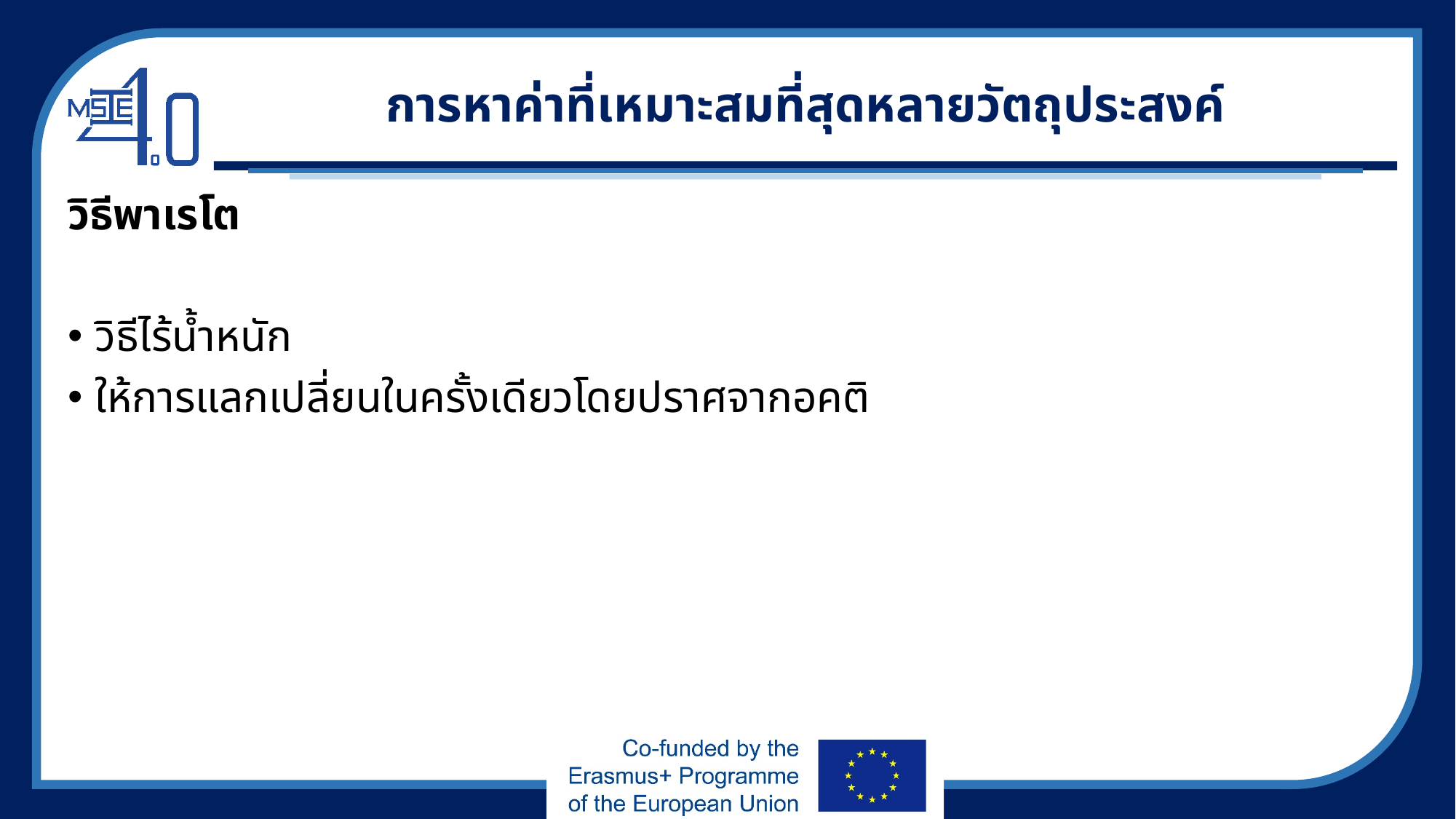

# การหาค่าที่เหมาะสมที่สุดหลายวัตถุประสงค์
วิธีพาเรโต

วิธีไร้น้ำหนัก
ให้การแลกเปลี่ยนในครั้งเดียวโดยปราศจากอคติ